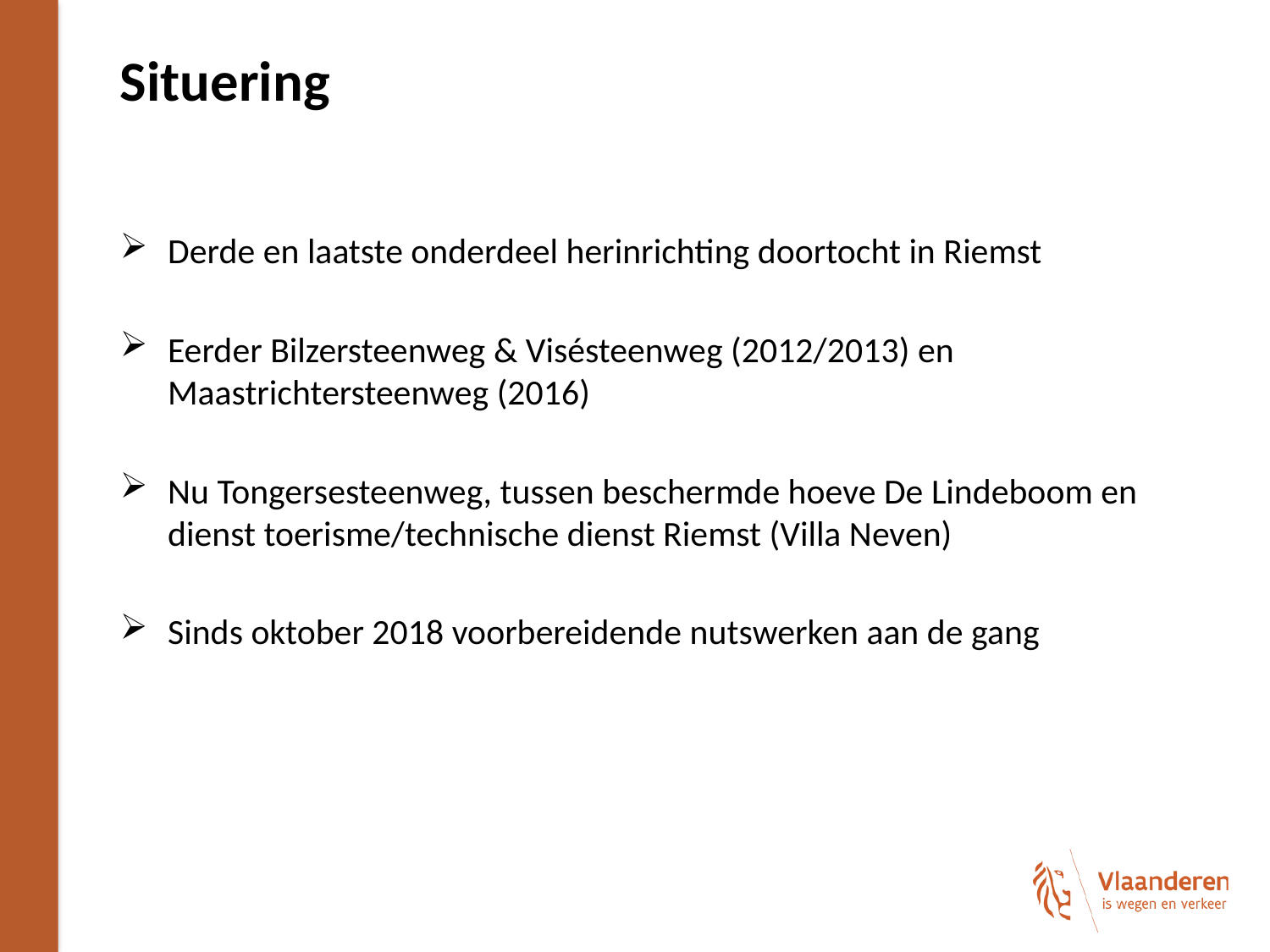

# Situering
Derde en laatste onderdeel herinrichting doortocht in Riemst

Eerder Bilzersteenweg & Visésteenweg (2012/2013) en Maastrichtersteenweg (2016)

Nu Tongersesteenweg, tussen beschermde hoeve De Lindeboom en dienst toerisme/technische dienst Riemst (Villa Neven)

Sinds oktober 2018 voorbereidende nutswerken aan de gang